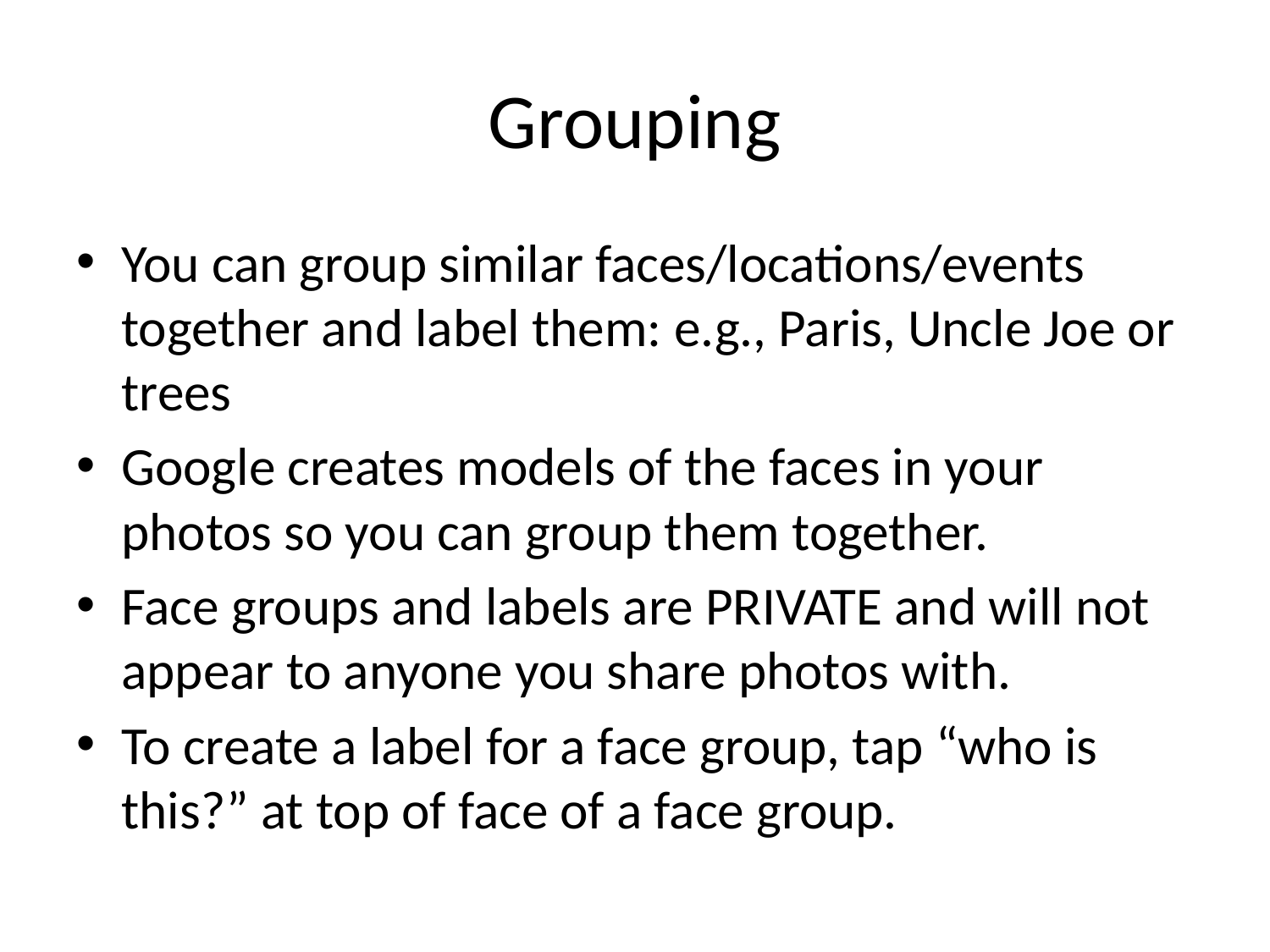

# Grouping
You can group similar faces/locations/events together and label them: e.g., Paris, Uncle Joe or trees
Google creates models of the faces in your photos so you can group them together.
Face groups and labels are PRIVATE and will not appear to anyone you share photos with.
To create a label for a face group, tap “who is this?” at top of face of a face group.